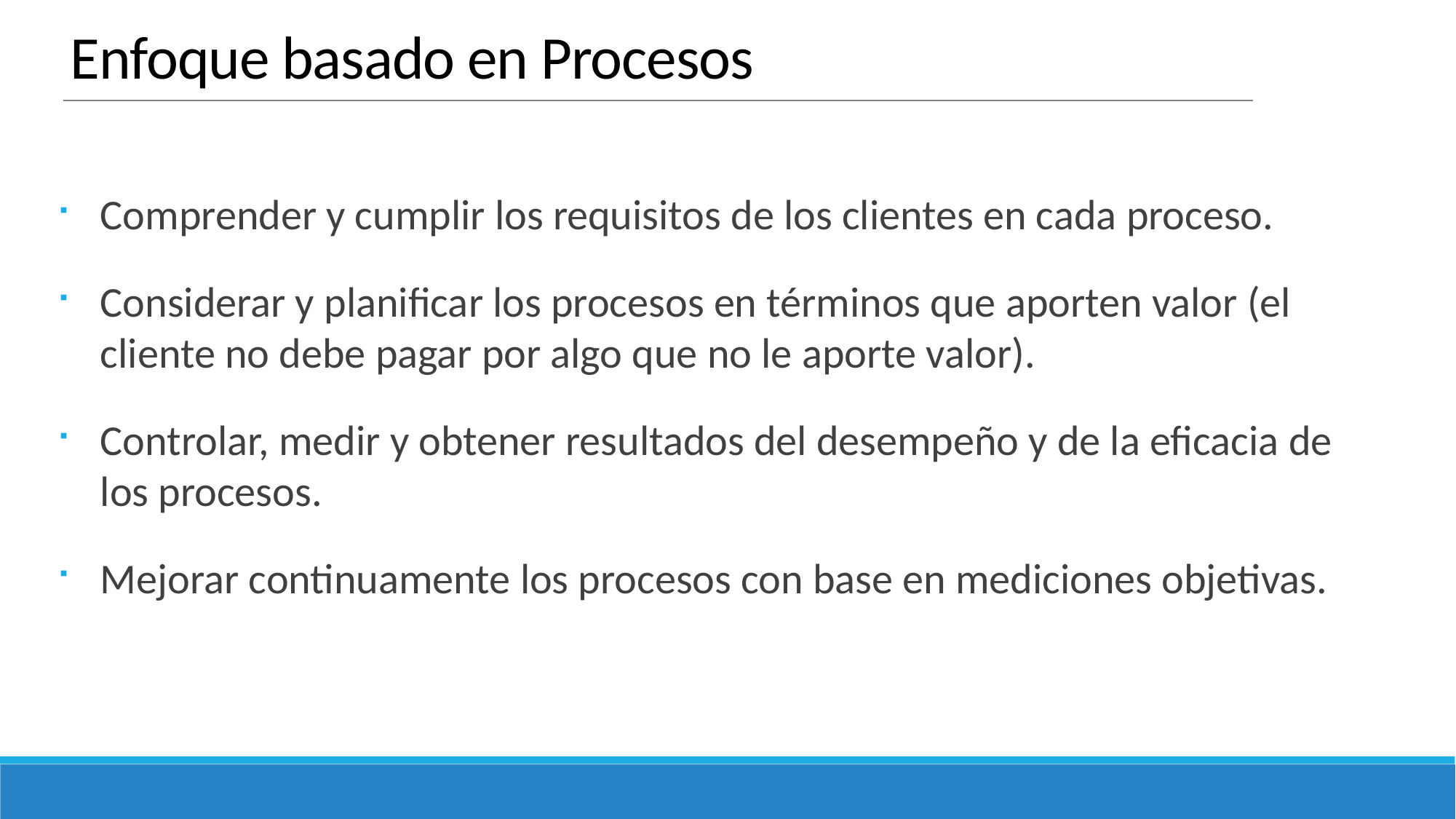

Enfoque basado en Procesos

Comprender y cumplir los requisitos de los clientes en cada proceso.
Considerar y planificar los procesos en términos que aporten valor (el cliente no debe pagar por algo que no le aporte valor).
Controlar, medir y obtener resultados del desempeño y de la eficacia de los procesos.
Mejorar continuamente los procesos con base en mediciones objetivas.